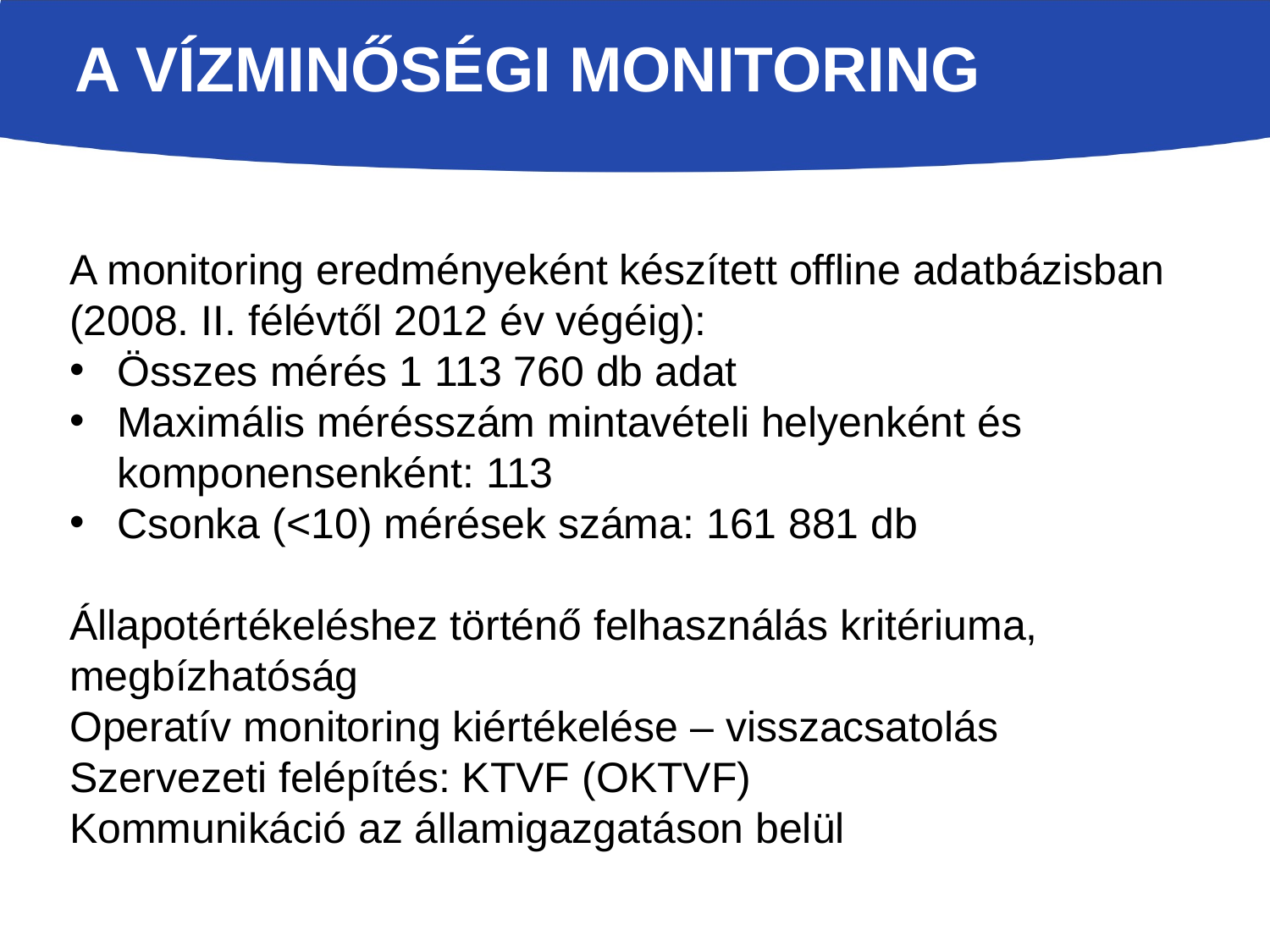

# A vízminőségi monitoring
A monitoring eredményeként készített offline adatbázisban
(2008. II. félévtől 2012 év végéig):
Összes mérés 1 113 760 db adat
Maximális mérésszám mintavételi helyenként és komponensenként: 113
Csonka (<10) mérések száma: 161 881 db

Állapotértékeléshez történő felhasználás kritériuma, megbízhatóság
Operatív monitoring kiértékelése – visszacsatolás
Szervezeti felépítés: KTVF (OKTVF)
Kommunikáció az államigazgatáson belül